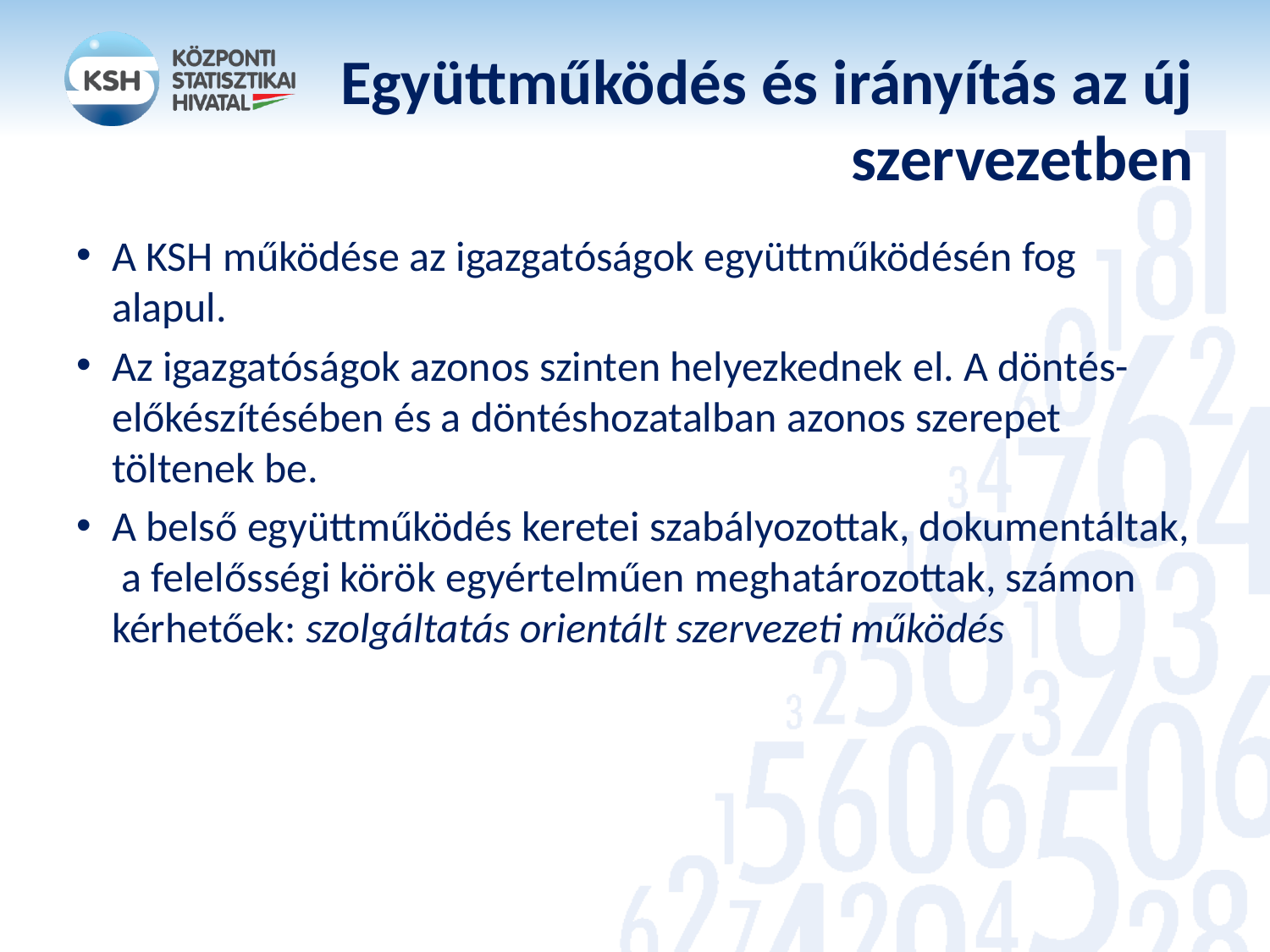

# Együttműködés és irányítás az új szervezetben
A KSH működése az igazgatóságok együttműködésén fog alapul.
Az igazgatóságok azonos szinten helyezkednek el. A döntés-előkészítésében és a döntéshozatalban azonos szerepet töltenek be.
A belső együttműködés keretei szabályozottak, dokumentáltak,  a felelősségi körök egyértelműen meghatározottak, számon kérhetőek: szolgáltatás orientált szervezeti működés